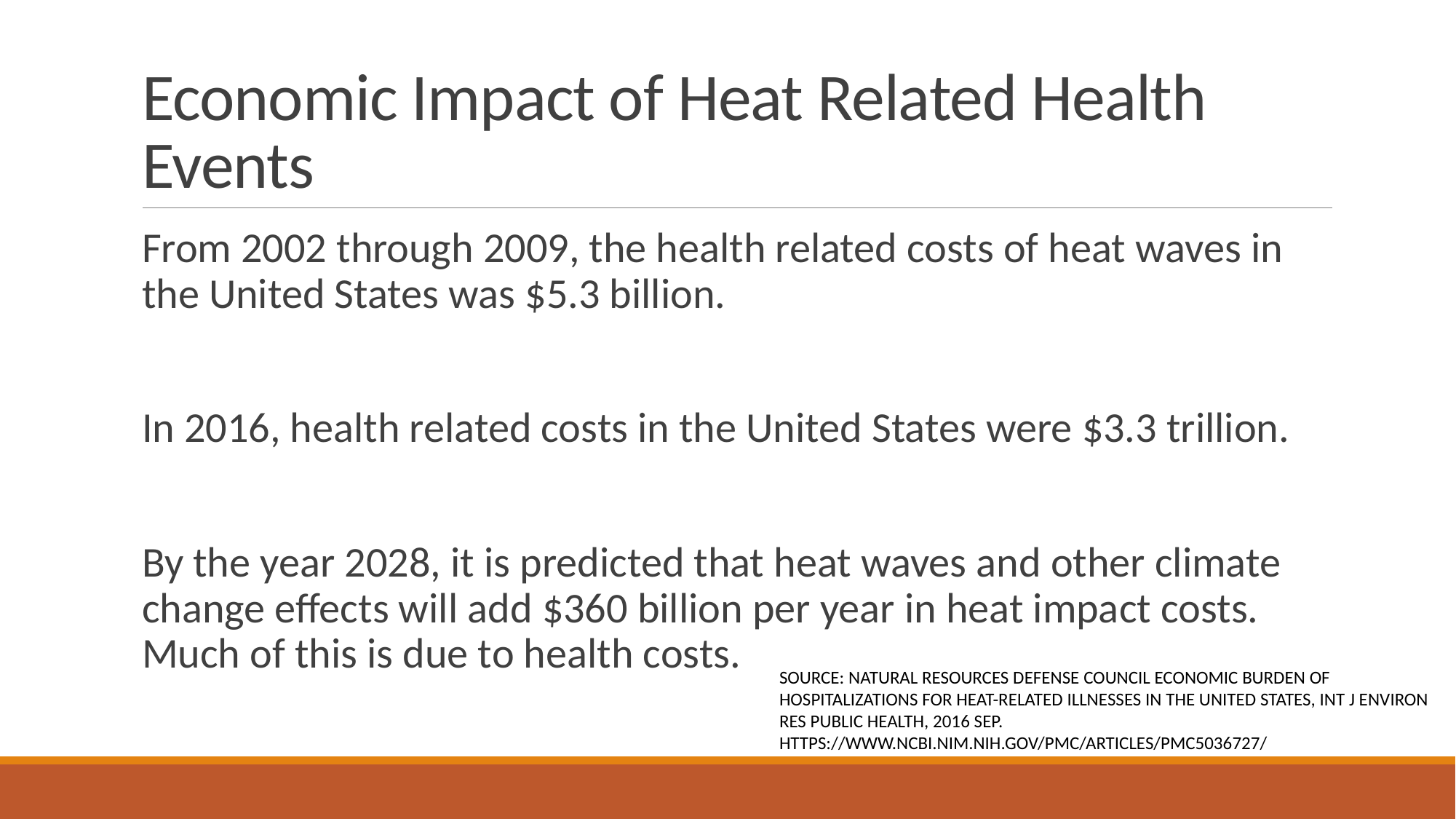

# Economic Impact of Heat Related Health Events
From 2002 through 2009, the health related costs of heat waves in the United States was $5.3 billion.

In 2016, health related costs in the United States were $3.3 trillion.

By the year 2028, it is predicted that heat waves and other climate change effects will add $360 billion per year in heat impact costs. Much of this is due to health costs.

SOURCE: NATURAL RESOURCES DEFENSE COUNCIL ECONOMIC BURDEN OF HOSPITALIZATIONS FOR HEAT-RELATED ILLNESSES IN THE UNITED STATES, INT J ENVIRON RES PUBLIC HEALTH, 2016 SEP. HTTPS://WWW.NCBI.NIM.NIH.GOV/PMC/ARTICLES/PMC5036727/